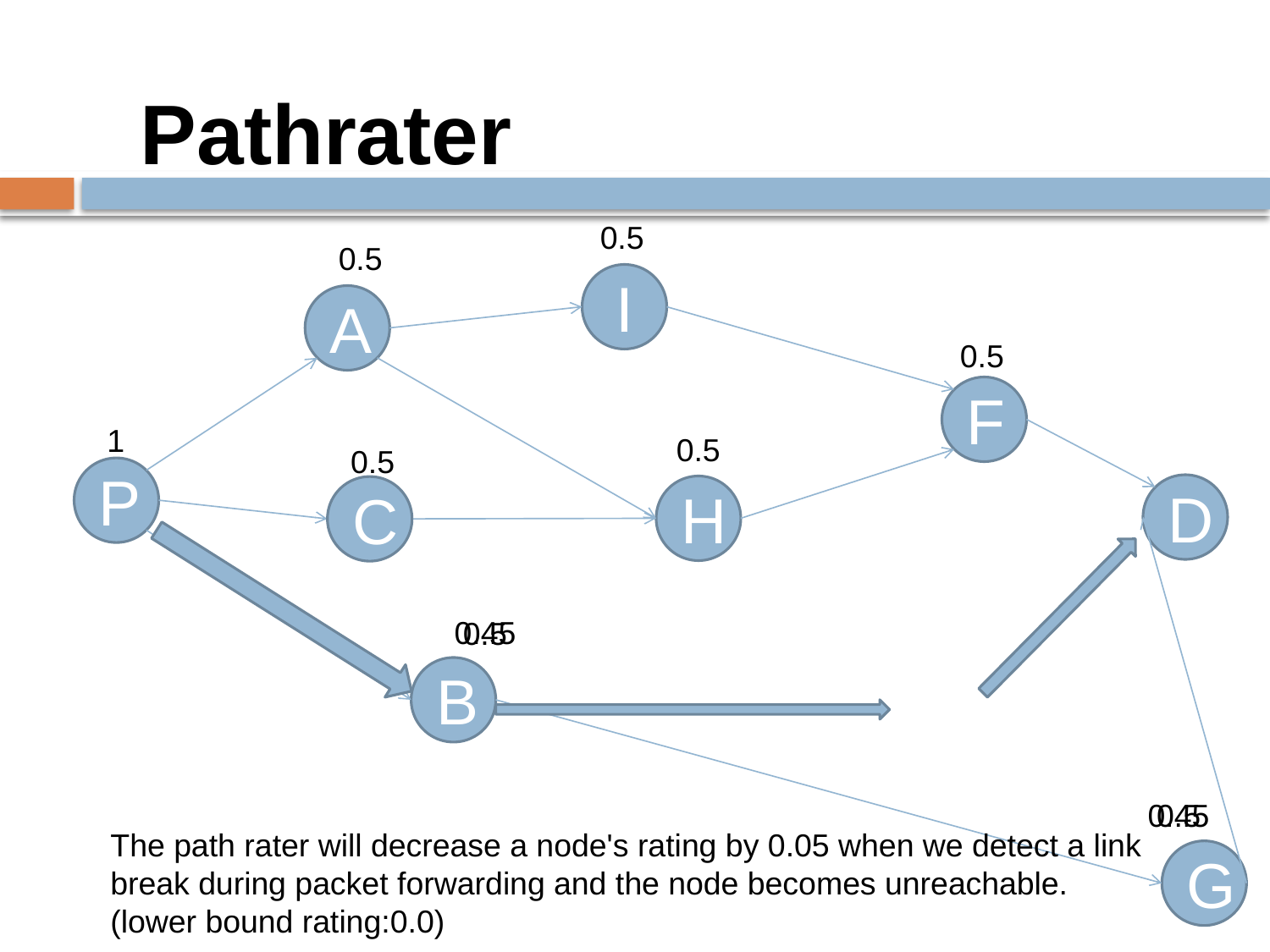

Pathrater
0.5
0.5
I
A
0.5
F
1
0.5
0.5
P
D
H
C

0.45
0.5
B

0.45
0.5
The path rater will decrease a node's rating by 0.05 when we detect a link break during packet forwarding and the node becomes unreachable. (lower bound rating:0.0)
G